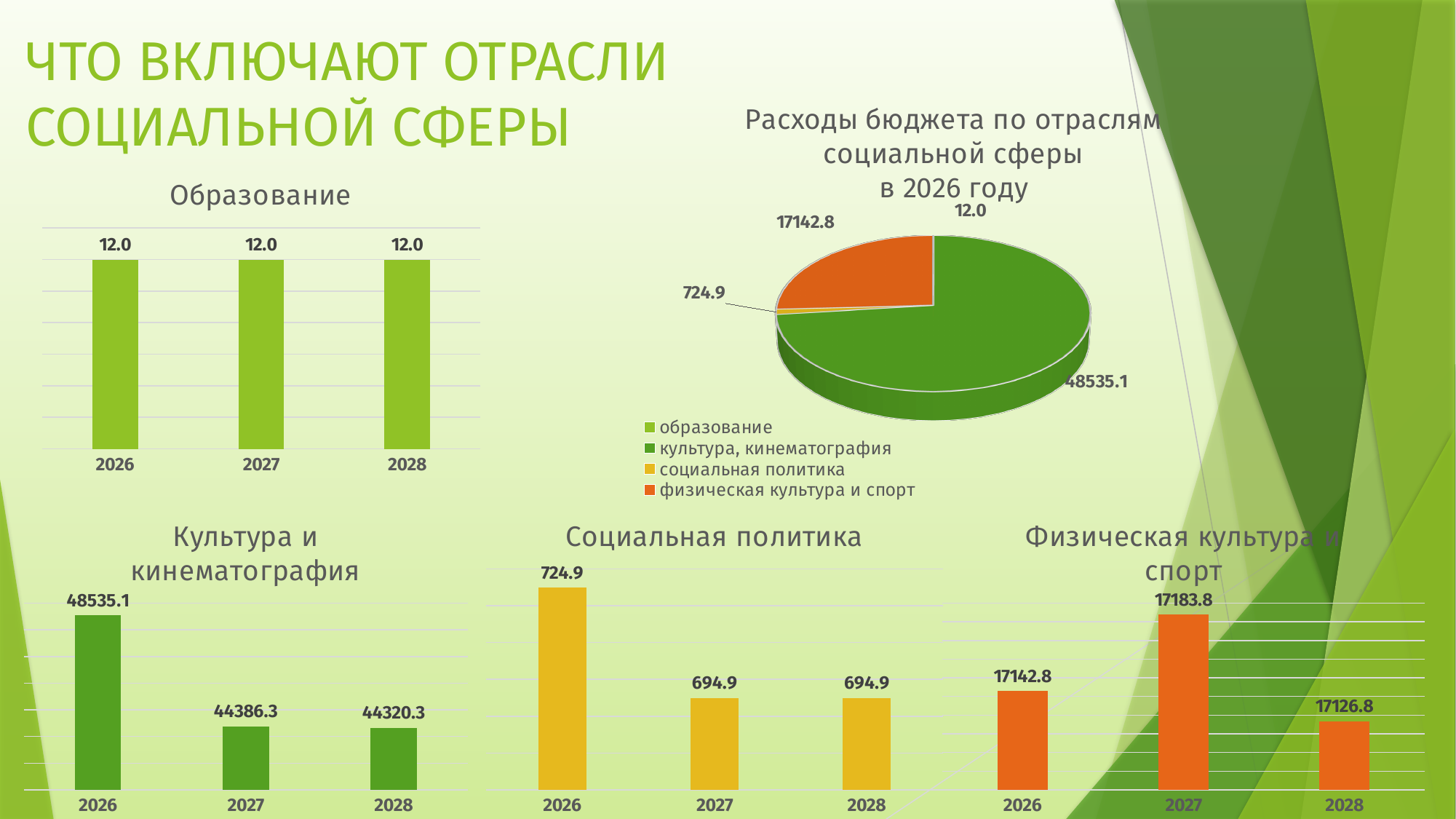

# ЧТО ВКЛЮЧАЮТ ОТРАСЛИ СОЦИАЛЬНОЙ СФЕРЫ

[unsupported chart]

### Chart:

| Category | Образование |
|---|---|
| 2026 | 12.0 |
| 2027 | 12.0 |
| 2028 | 12.0 |

### Chart: Культура и кинематография

| Category | Культура и кинематография |
|---|---|
| 2026 | 48535.1 |
| 2027 | 44386.3 |
| 2028 | 44320.3 |

### Chart: Социальная политика

| Category | Социальная политика |
|---|---|
| 2026 | 724.9 |
| 2027 | 694.9 |
| 2028 | 694.9 |

### Chart: Физическая культура и спорт

| Category | Физическая культура и спорт |
|---|---|
| 2026 | 17142.8 |
| 2027 | 17183.8 |
| 2028 | 17126.8 |